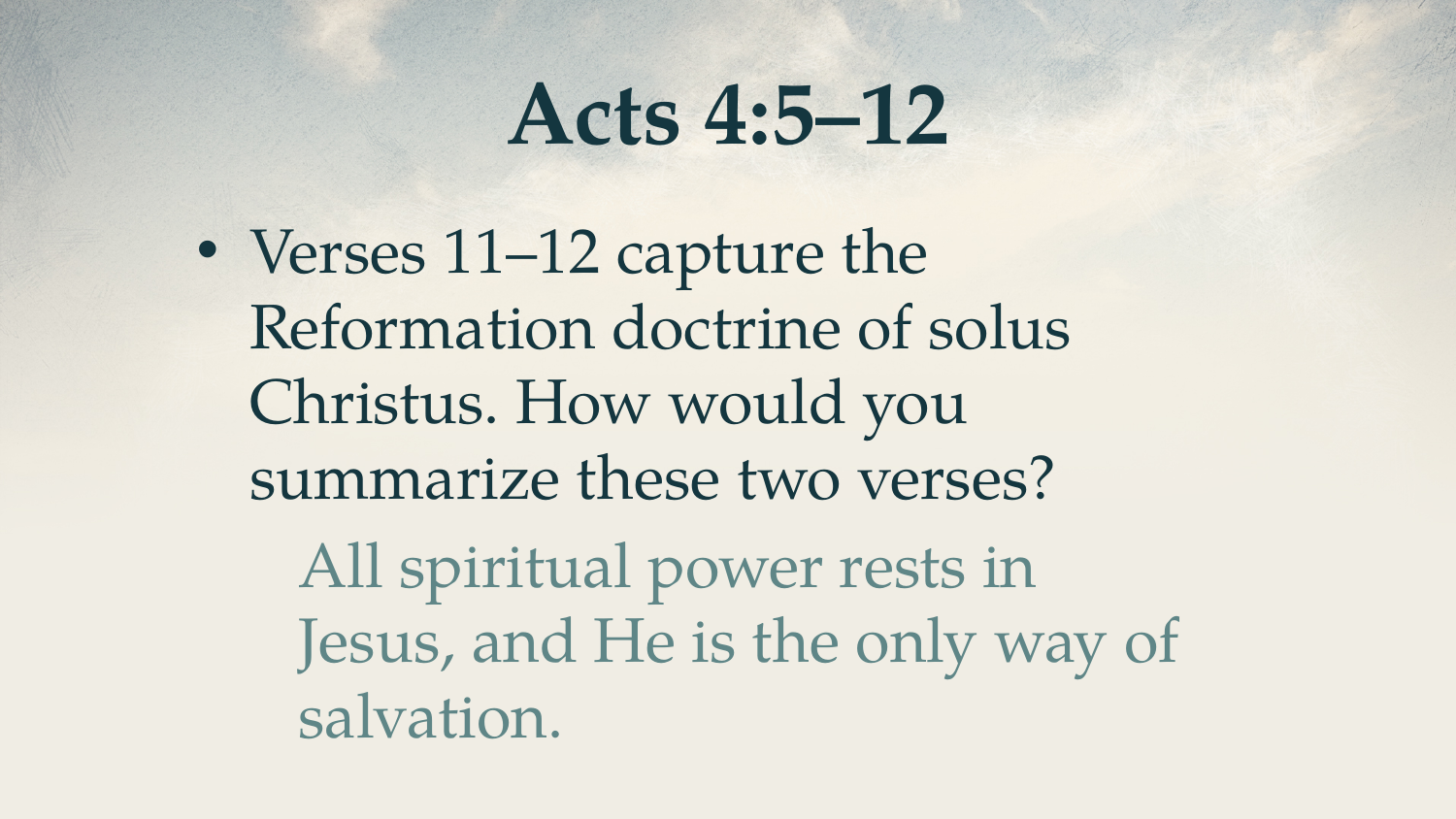

# Acts 4:5–12
Verses 11–12 capture the Reformation doctrine of solus Christus. How would you summarize these two verses?
All spiritual power rests in Jesus, and He is the only way of salvation.